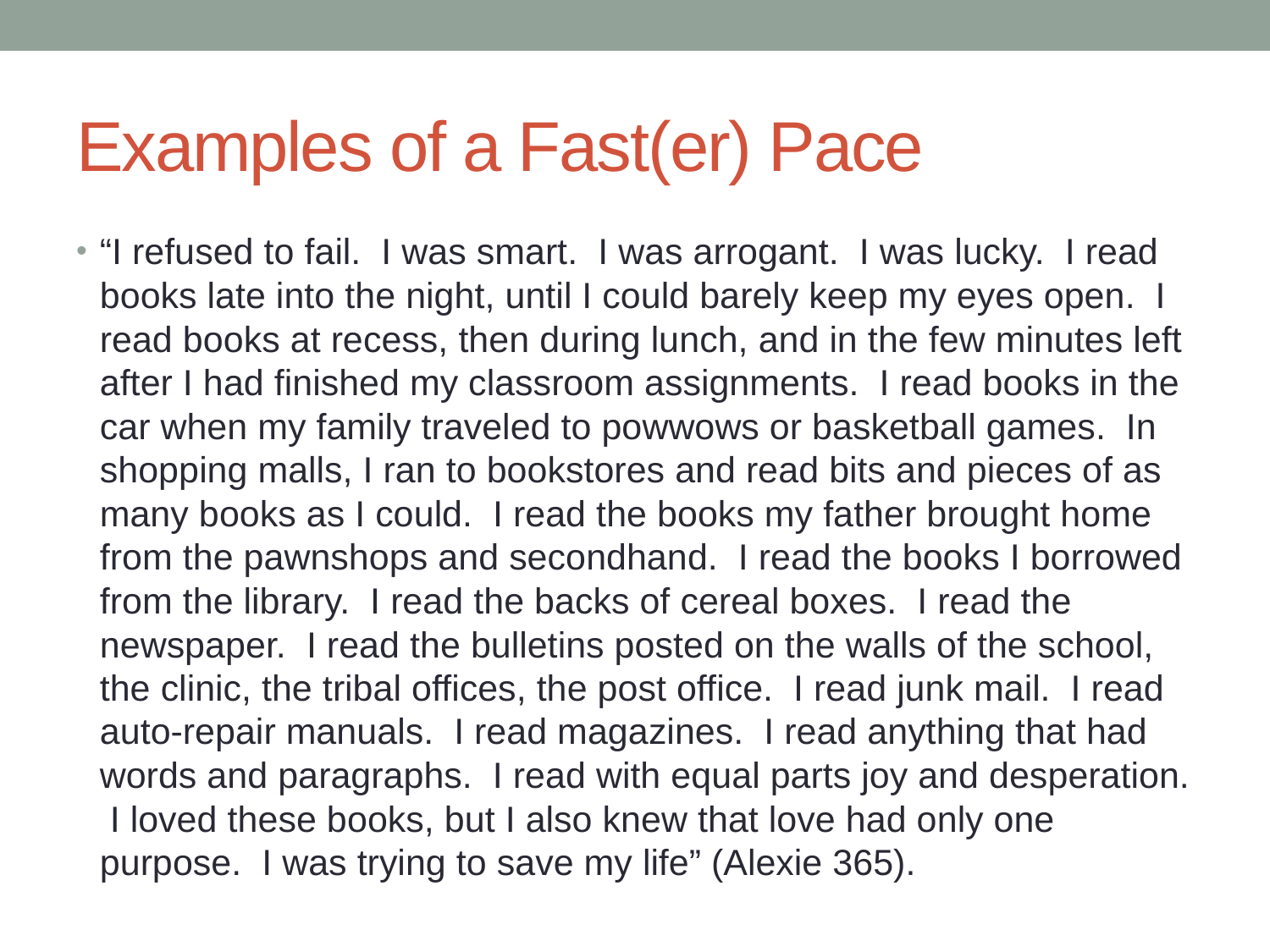

# Examples of a Fast(er) Pace
“I refused to fail.  I was smart.  I was arrogant.  I was lucky.  I read books late into the night, until I could barely keep my eyes open.  I read books at recess, then during lunch, and in the few minutes left after I had finished my classroom assignments.  I read books in the car when my family traveled to powwows or basketball games.  In shopping malls, I ran to bookstores and read bits and pieces of as many books as I could.  I read the books my father brought home from the pawnshops and secondhand.  I read the books I borrowed from the library.  I read the backs of cereal boxes.  I read the newspaper.  I read the bulletins posted on the walls of the school, the clinic, the tribal offices, the post office.  I read junk mail.  I read auto-repair manuals.  I read magazines.  I read anything that had words and paragraphs.  I read with equal parts joy and desperation.  I loved these books, but I also knew that love had only one purpose.  I was trying to save my life” (Alexie 365).